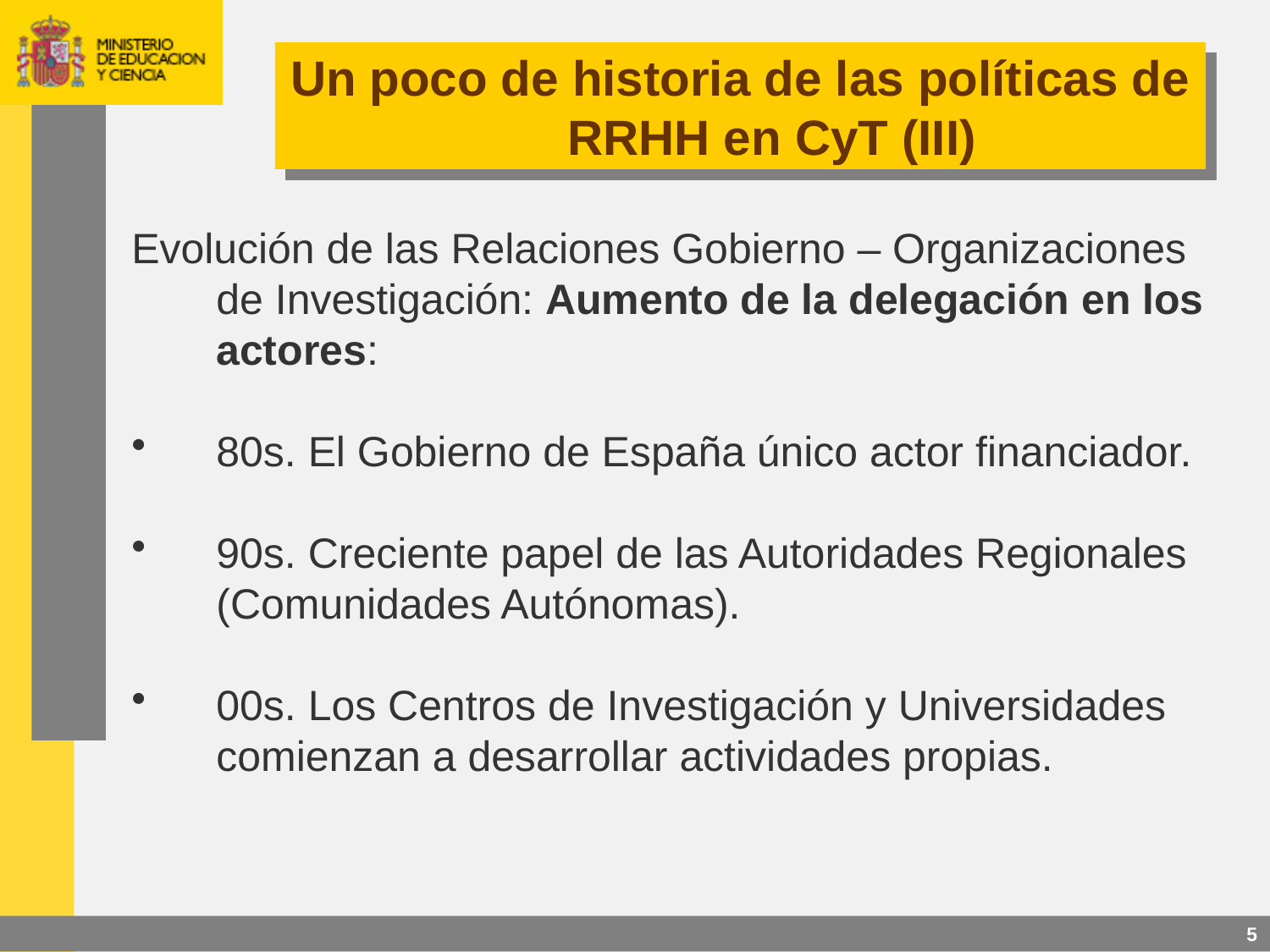

Un poco de historia de las políticas de RRHH en CyT (III)
Evolución de las Relaciones Gobierno – Organizaciones de Investigación: Aumento de la delegación en los actores:

80s. El Gobierno de España único actor financiador.

90s. Creciente papel de las Autoridades Regionales (Comunidades Autónomas).

00s. Los Centros de Investigación y Universidades comienzan a desarrollar actividades propias.